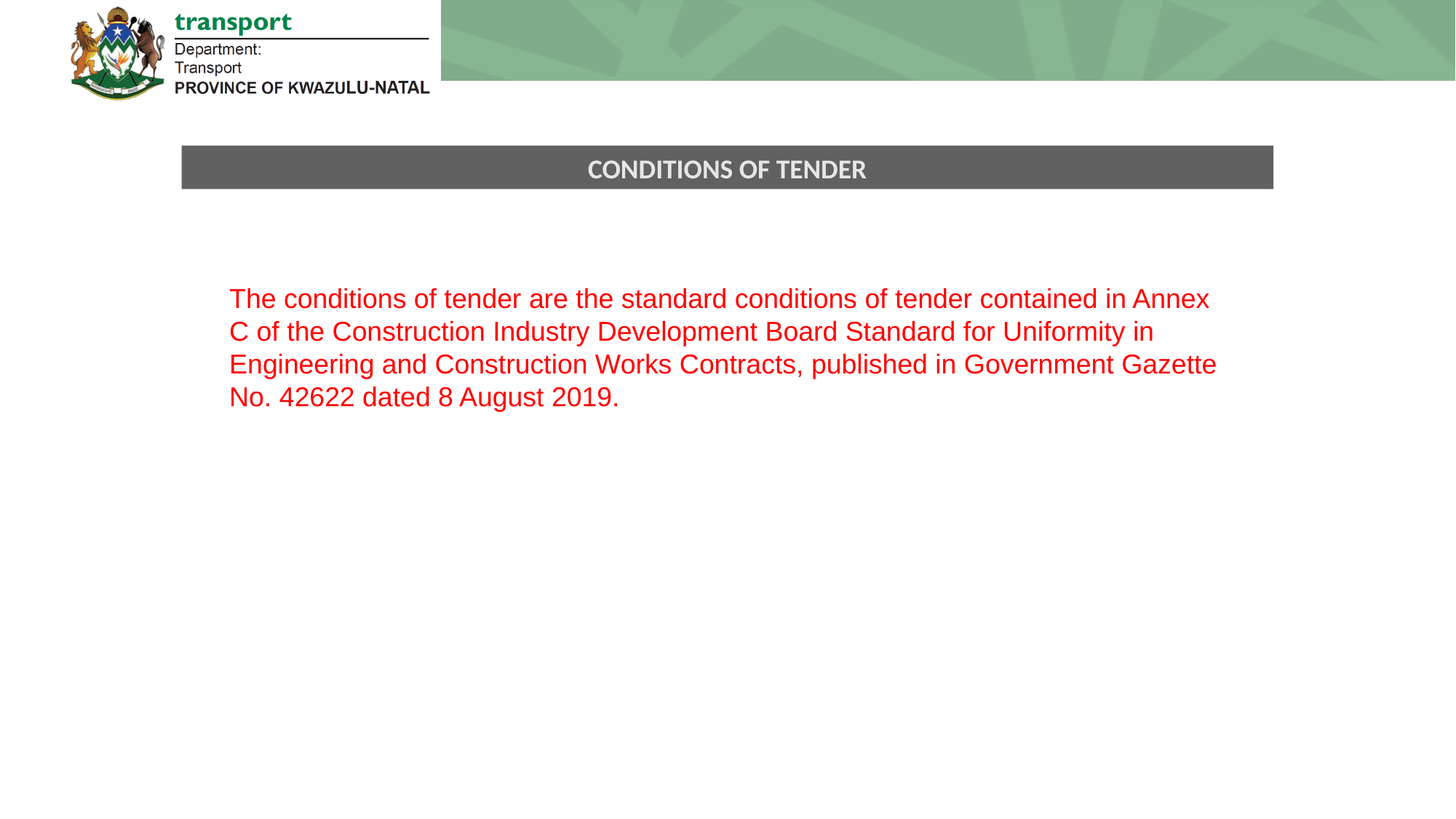

CONDITIONS OF TENDER
The conditions of tender are the standard conditions of tender contained in Annex C of the Construction Industry Development Board Standard for Uniformity in Engineering and Construction Works Contracts, published in Government Gazette No. 42622 dated 8 August 2019.

10